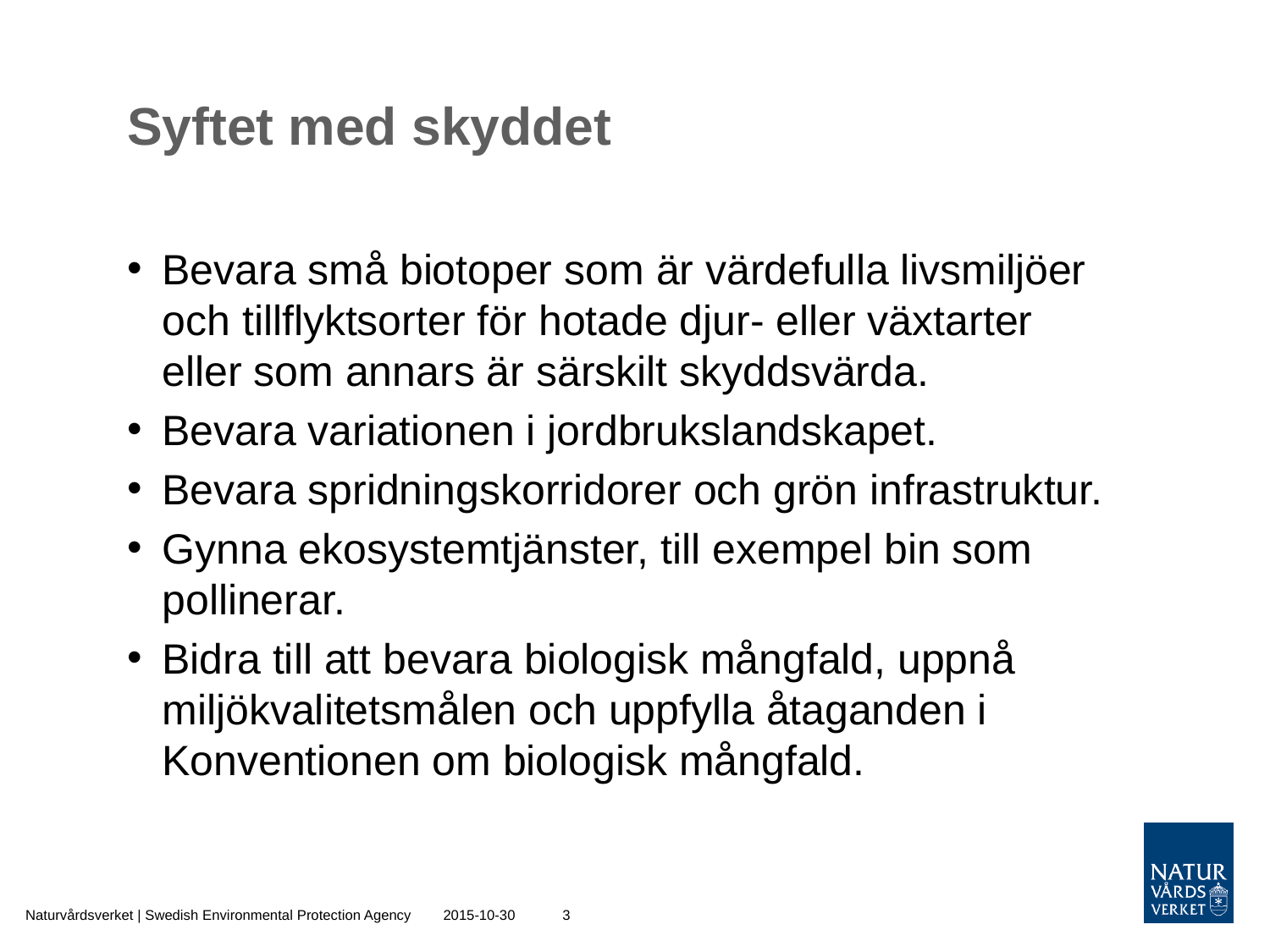

# Syftet med skyddet
Bevara små biotoper som är värdefulla livsmiljöer och tillflyktsorter för hotade djur- eller växtarter eller som annars är särskilt skyddsvärda.
Bevara variationen i jordbrukslandskapet.
Bevara spridningskorridorer och grön infrastruktur.
Gynna ekosystemtjänster, till exempel bin som pollinerar.
Bidra till att bevara biologisk mångfald, uppnå miljökvalitetsmålen och uppfylla åtaganden i Konventionen om biologisk mångfald.
Naturvårdsverket | Swedish Environmental Protection Agency
2015-10-30
3